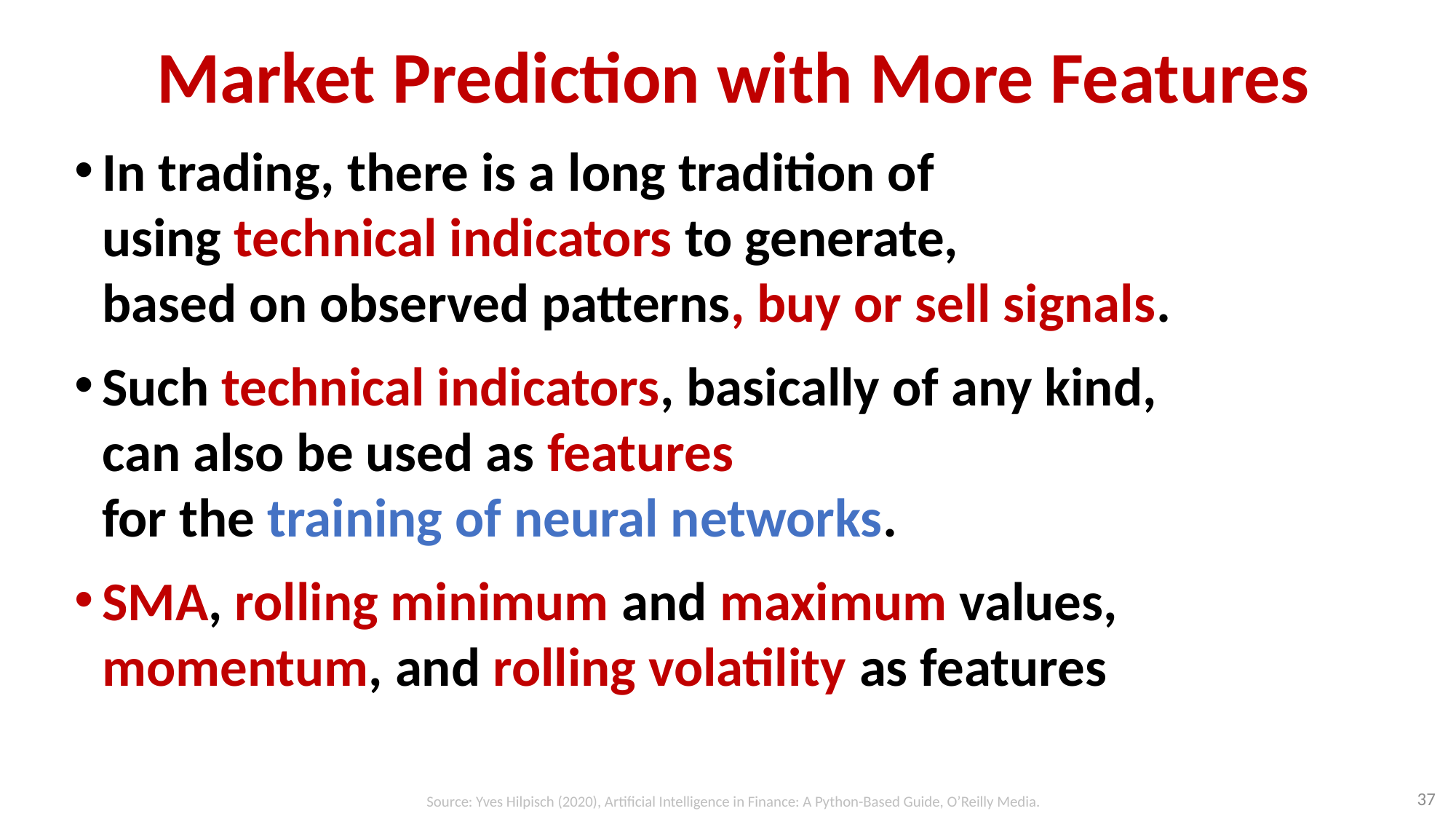

# Market Prediction with More Features
In trading, there is a long tradition of
using technical indicators to generate,
based on observed patterns, buy or sell signals.
Such technical indicators, basically of any kind,
can also be used as features
for the training of neural networks.
SMA, rolling minimum and maximum values,
momentum, and rolling volatility as features

37
Source: Yves Hilpisch (2020), Artificial Intelligence in Finance: A Python-Based Guide, O’Reilly Media.